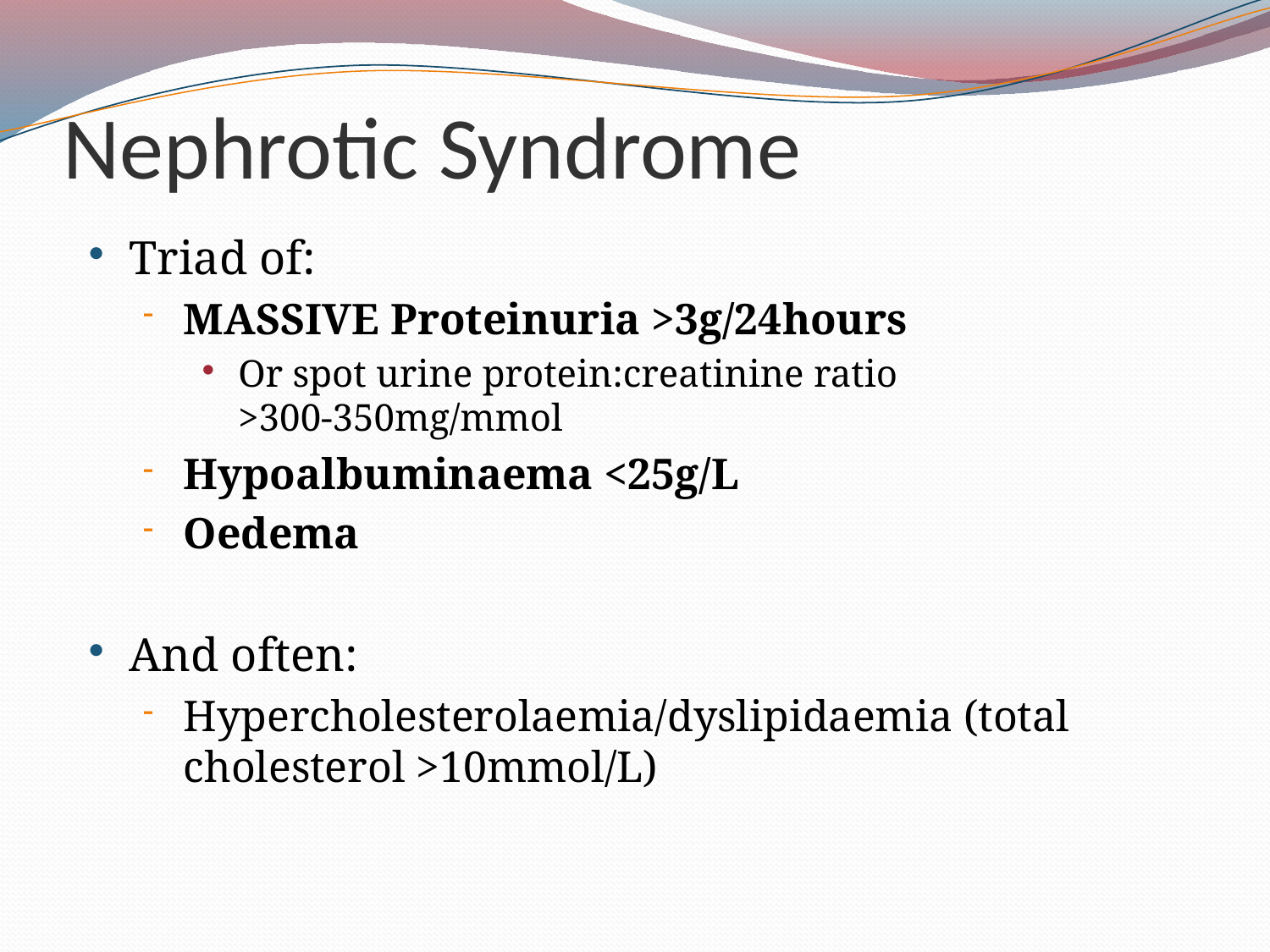

# Nephrotic Syndrome
Triad of:
MASSIVE Proteinuria >3g/24hours
Or spot urine protein:creatinine ratio >300-350mg/mmol
Hypoalbuminaema <25g/L
Oedema

And often:
Hypercholesterolaemia/dyslipidaemia (total cholesterol >10mmol/L)